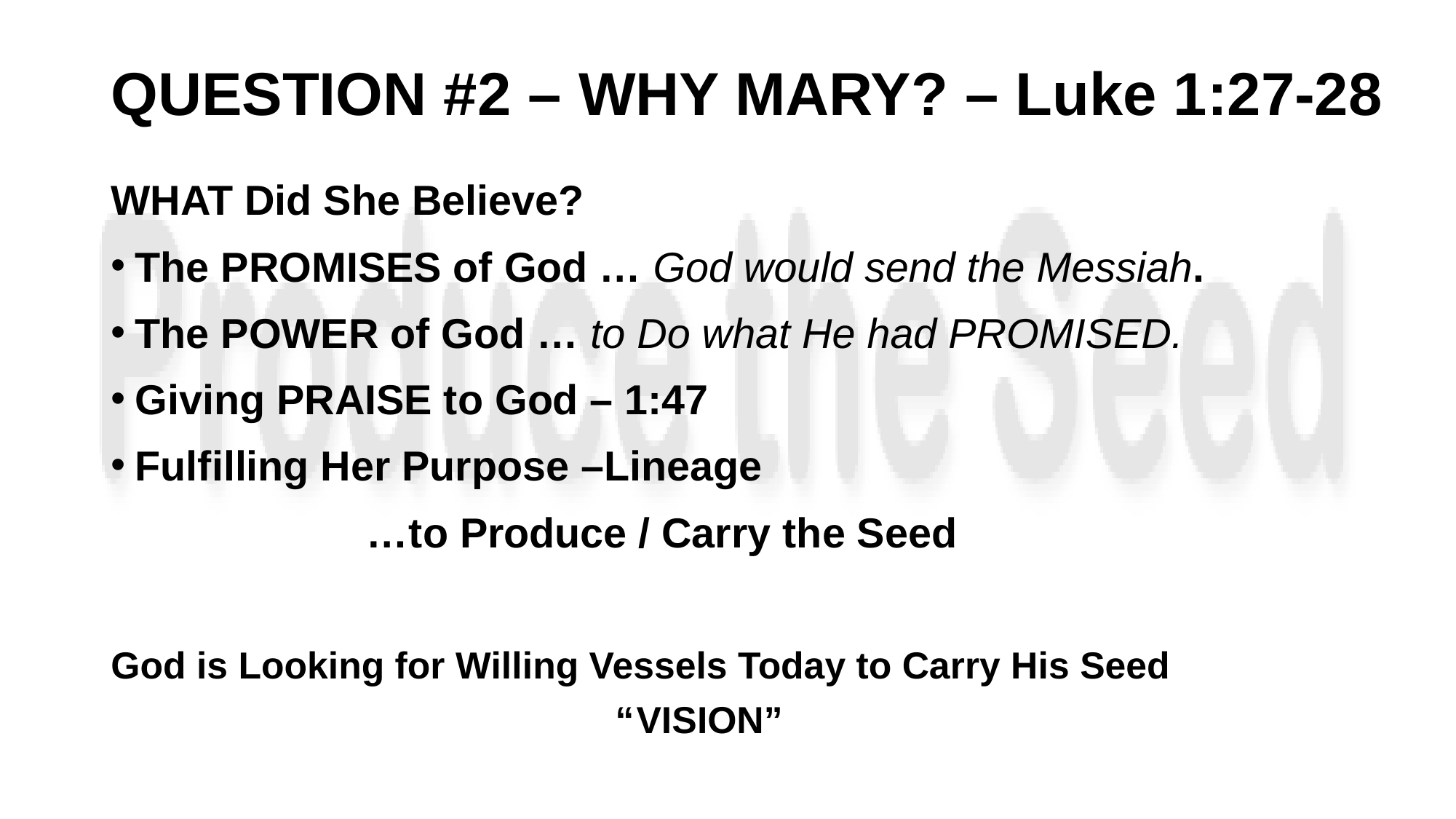

# QUESTION #2 – WHY MARY? – Luke 1:27-28
WHAT Did She Believe?
The PROMISES of God … God would send the Messiah.
The POWER of God … to Do what He had PROMISED.
Giving PRAISE to God – 1:47
Fulfilling Her Purpose –Lineage
                      …to Produce / Carry the Seed

God is Looking for Willing Vessels Today to Carry His Seed
                                                “VISION”